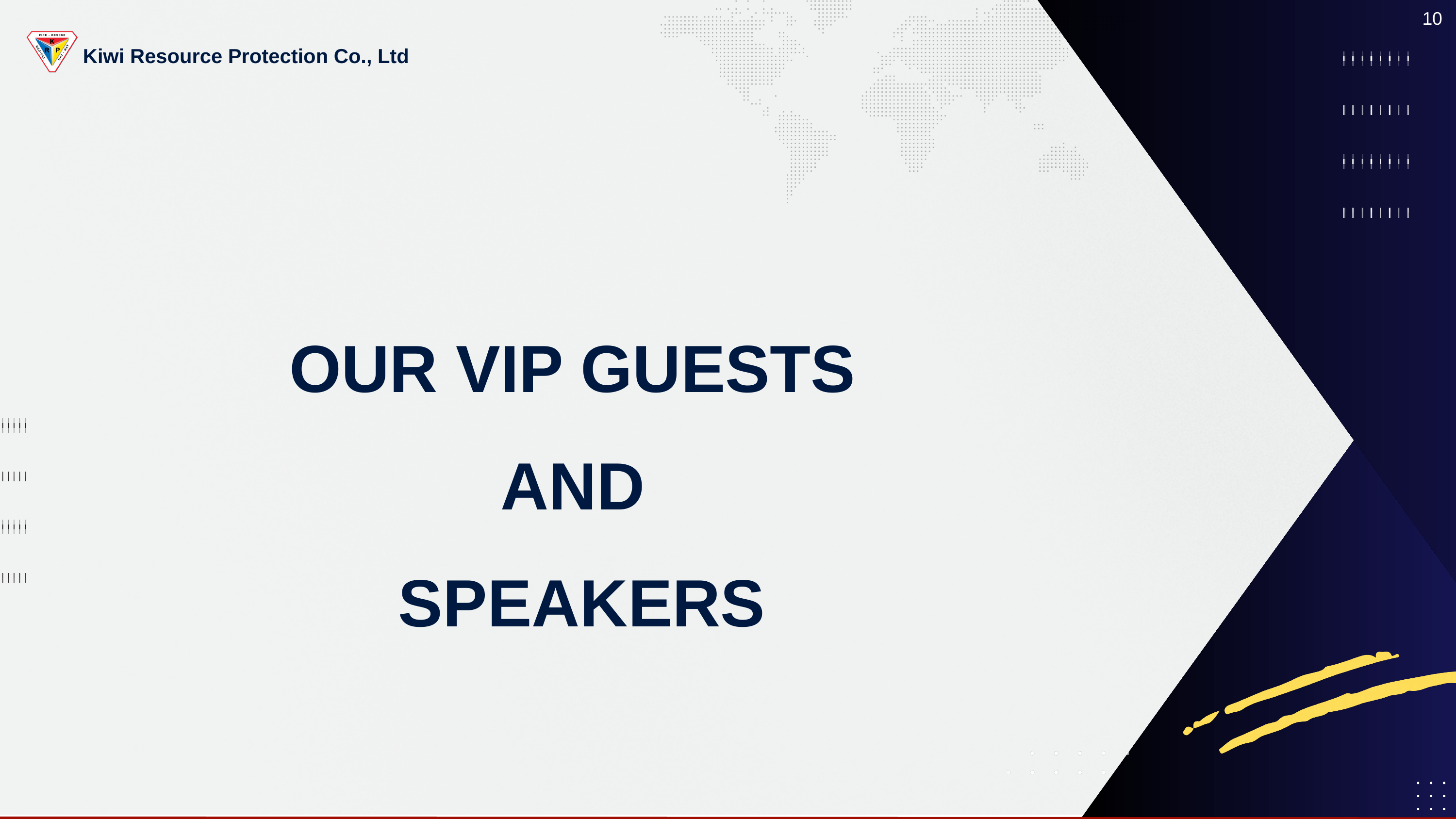

10

Kiwi Resource Protection Co., Ltd

OUR VIP GUESTS
AND
SPEAKERS